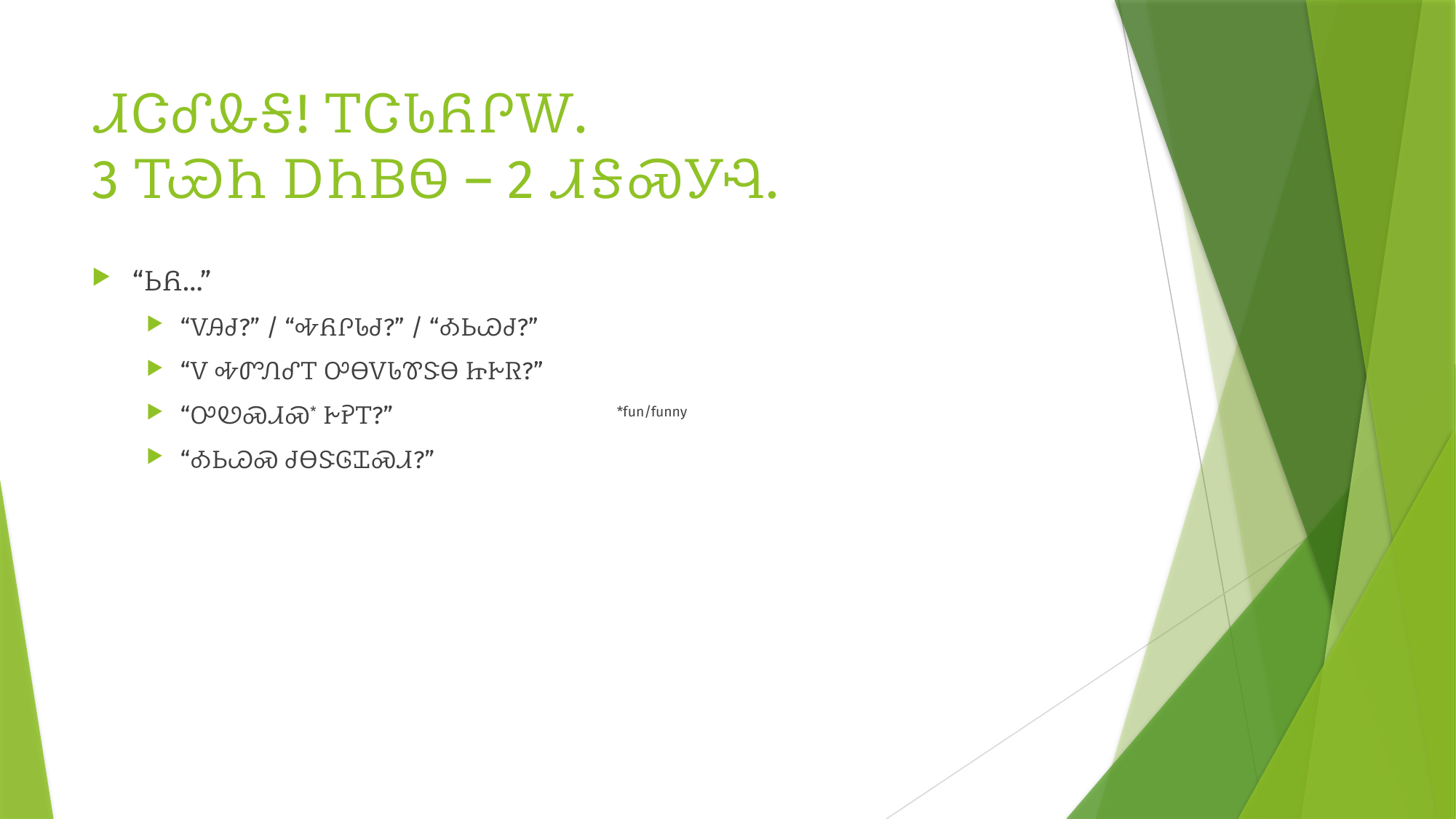

# ᏗᏣᎴᎲᎦ! ᎢᏣᏓᏲᎵᎳ. 3 ᎢᏯᏂ ᎠᏂᏴᏫ – 2 ᏗᎦᏍᎩᎸ.
“ᏏᏲ…”
“ᏙᎯᏧ?” / “ᎭᏲᎵᏓᏧ?” / “ᎣᏏᏊᏧ?”
“Ꮩ ᎭᏛᏁᎴᎢ ᎤᎾᏙᏓᏈᏕᎾ ᏥᎨᏒ?”
“ᎤᏬᏍᏗᏍ* ᎨᎮᎢ?”			*fun/funny
“ᎣᏏᏊᏍ ᏧᎾᏕᎶᏆᏍᏗ?”